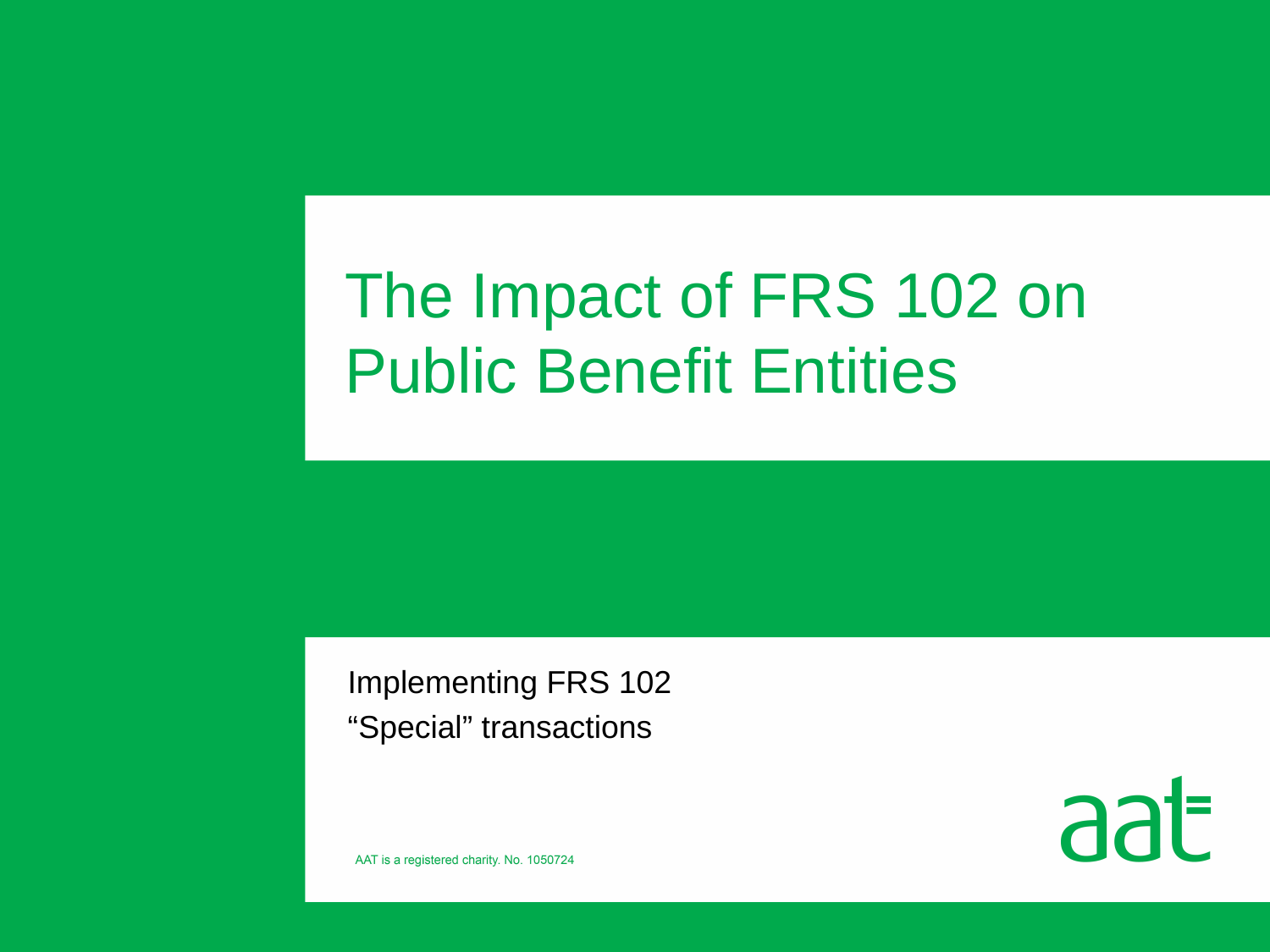

# The Impact of FRS 102 on Public Benefit Entities
Implementing FRS 102
“Special” transactions